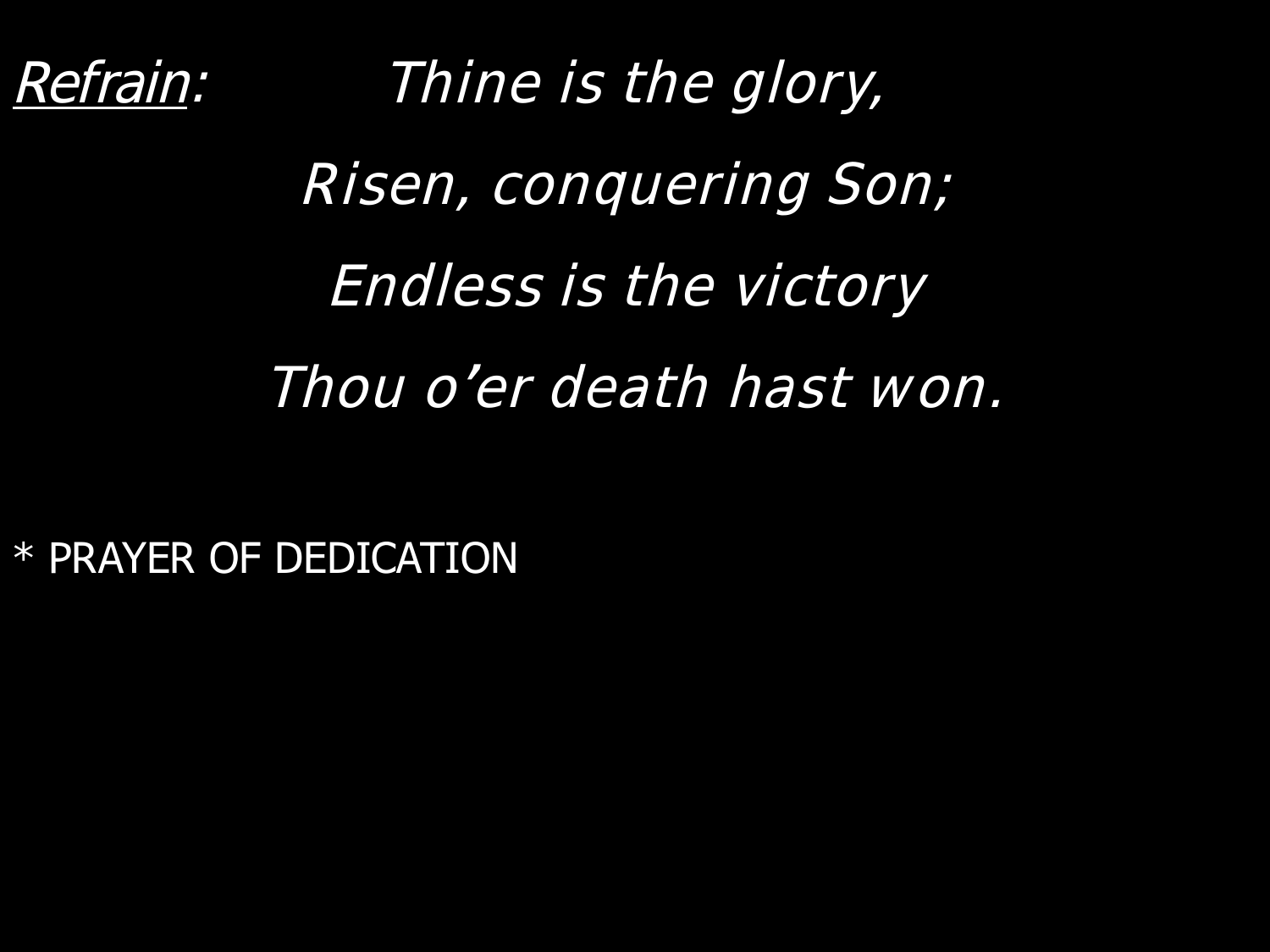

Refrain:          Thine is the glory,
Risen, conquering Son;
Endless is the victory
Thou o’er death hast won.

* PRAYER OF DEDICATION